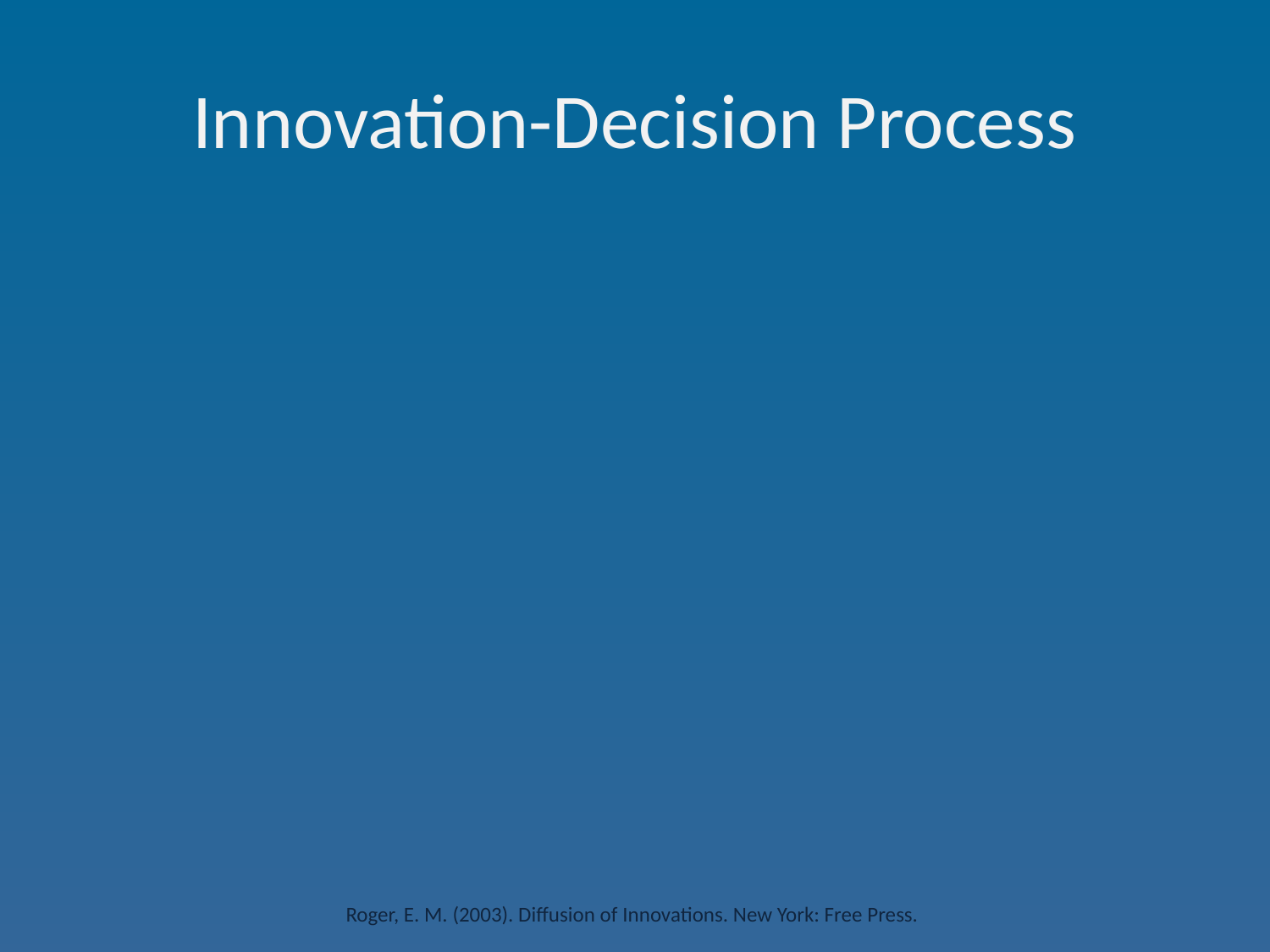

# Innovation-Decision Process

Roger, E. M. (2003). Diffusion of Innovations. New York: Free Press.